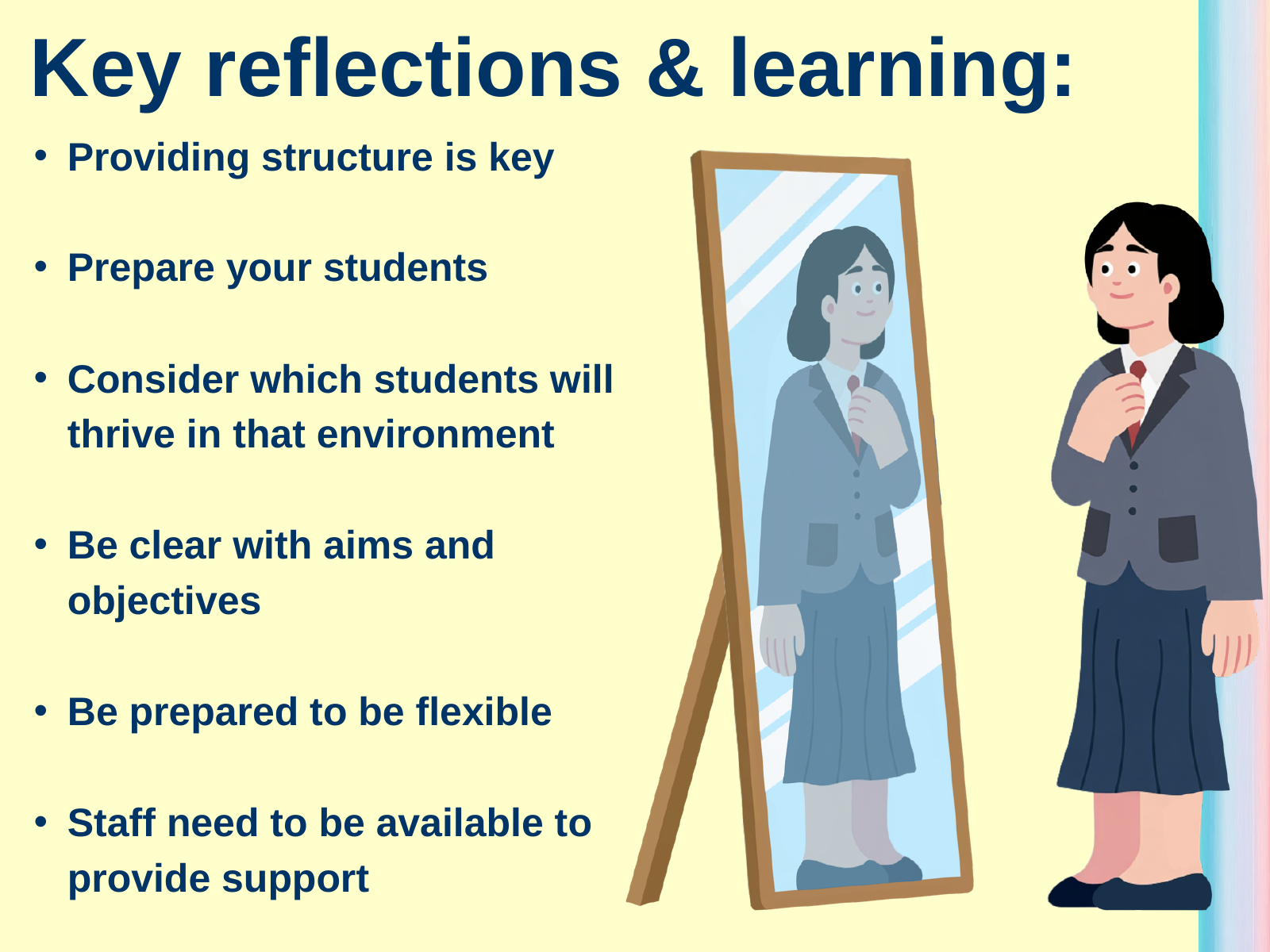

Key reflections & learning:
Providing structure is key

Prepare your students

Consider which students will thrive in that environment

Be clear with aims and objectives

Be prepared to be flexible

Staff need to be available to provide support